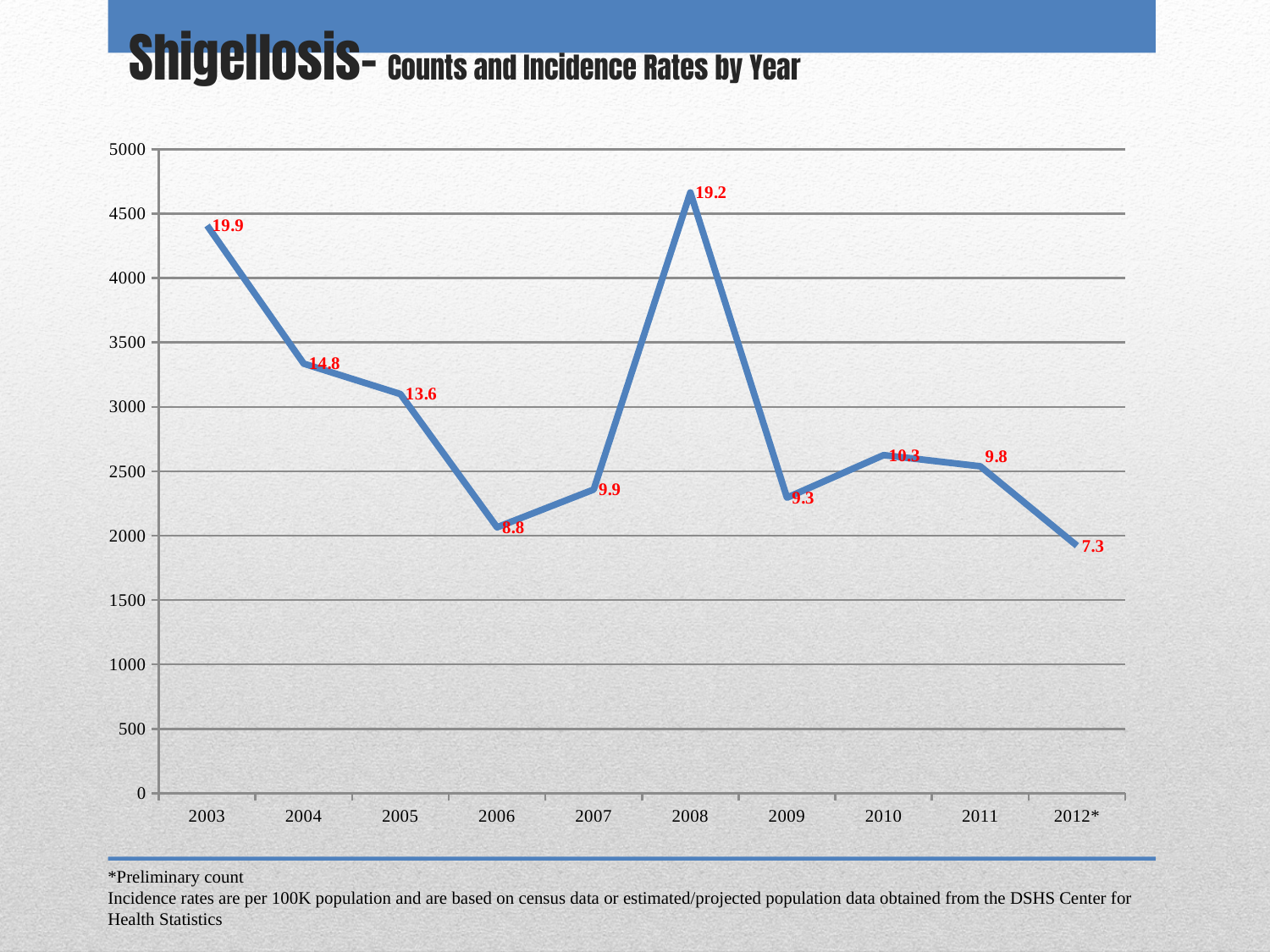

# Shigellosis- Counts and Incidence Rates by Year

### Chart

| Category | Shigellosis |
|---|---|
| 2003 | 4409.0 |
| 2004 | 3336.0 |
| 2005 | 3100.0 |
| 2006 | 2065.0 |
| 2007 | 2358.0 |
| 2008 | 4665.0 |
| 2009 | 2295.0 |
| 2010 | 2626.0 |
| 2011 | 2539.0 |
| 2012* | 1922.0 |
*Preliminary count
Incidence rates are per 100K population and are based on census data or estimated/projected population data obtained from the DSHS Center for
Health Statistics